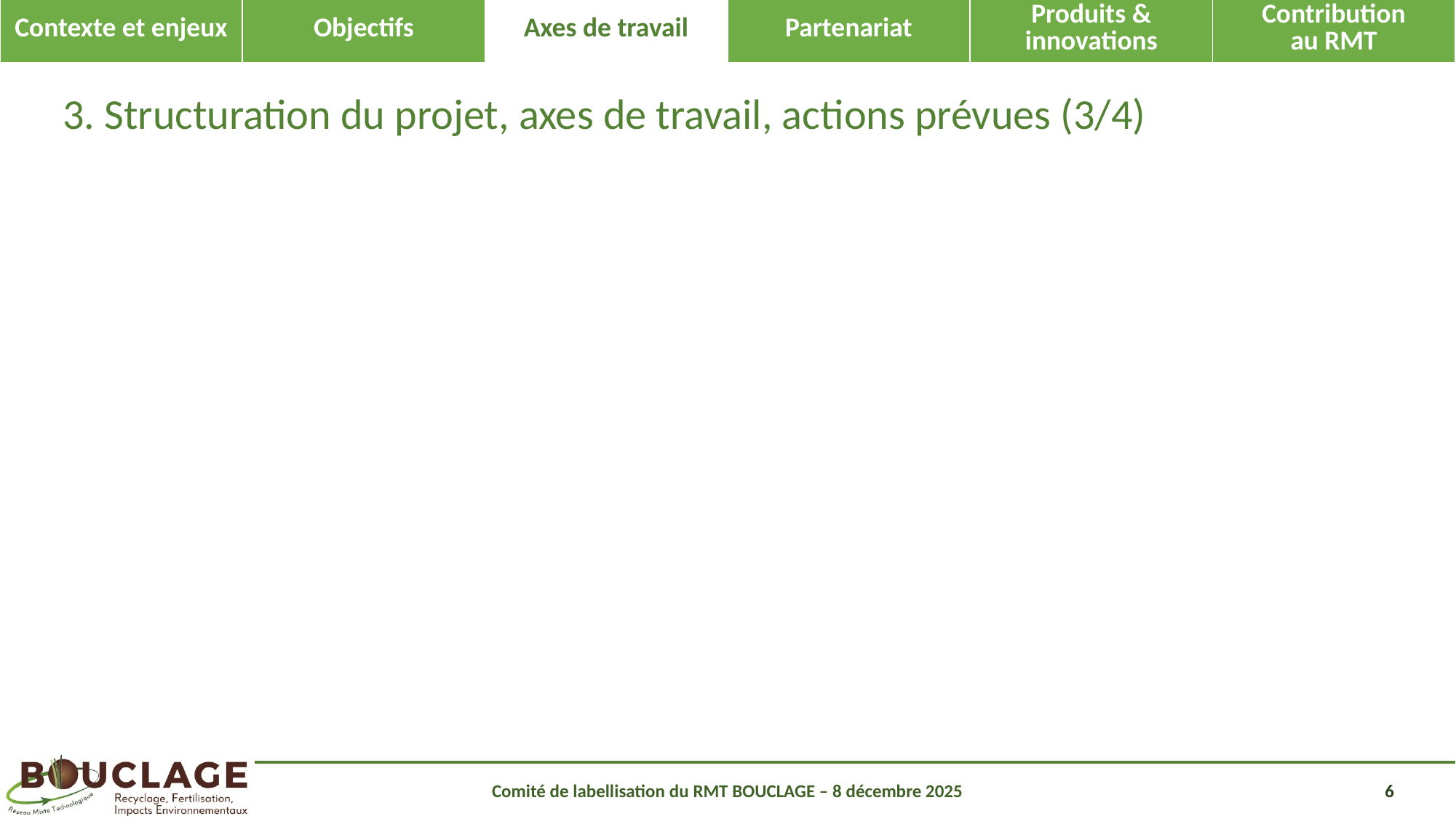

| Contexte et enjeux | Objectifs | Axes de travail | Partenariat | Produits & innovations | Contribution au RMT |
| --- | --- | --- | --- | --- | --- |
# 3. Structuration du projet, axes de travail, actions prévues (3/4)

Comité de labellisation du RMT BOUCLAGE – 8 décembre 2025
6